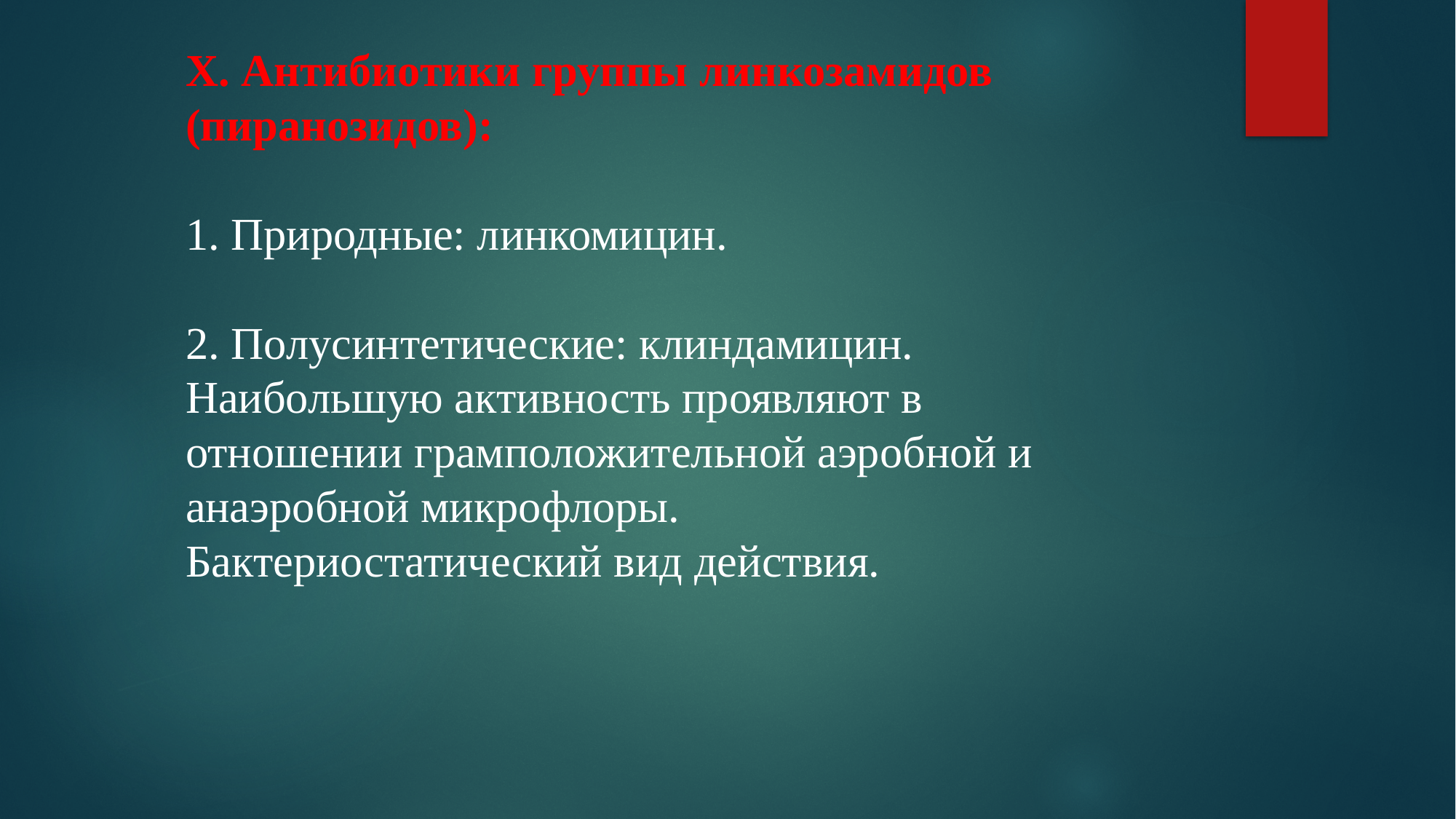

X. Антибиотики группы линкозамидов (пиранозидов):

1. Природные: линкомицин.

2. Полусинтетические: клиндамицин.
Наибольшую активность проявляют в отношении грамположительной аэробной и анаэробной микрофлоры. Бактериостатический вид действия.